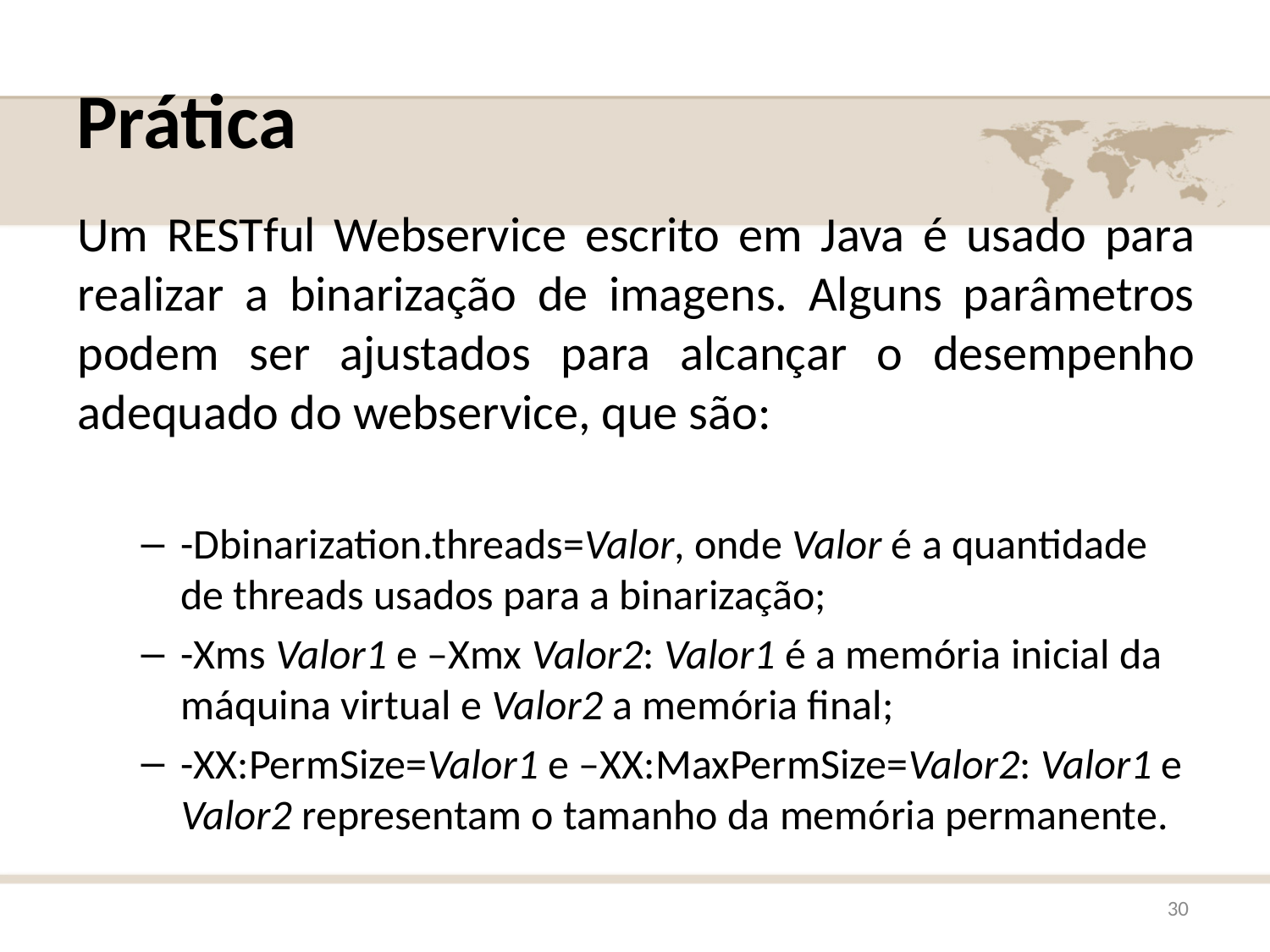

# Prática
Um RESTful Webservice escrito em Java é usado para realizar a binarização de imagens. Alguns parâmetros podem ser ajustados para alcançar o desempenho adequado do webservice, que são:

-Dbinarization.threads=Valor, onde Valor é a quantidade de threads usados para a binarização;
-Xms Valor1 e –Xmx Valor2: Valor1 é a memória inicial da máquina virtual e Valor2 a memória final;
-XX:PermSize=Valor1 e –XX:MaxPermSize=Valor2: Valor1 e Valor2 representam o tamanho da memória permanente.
30